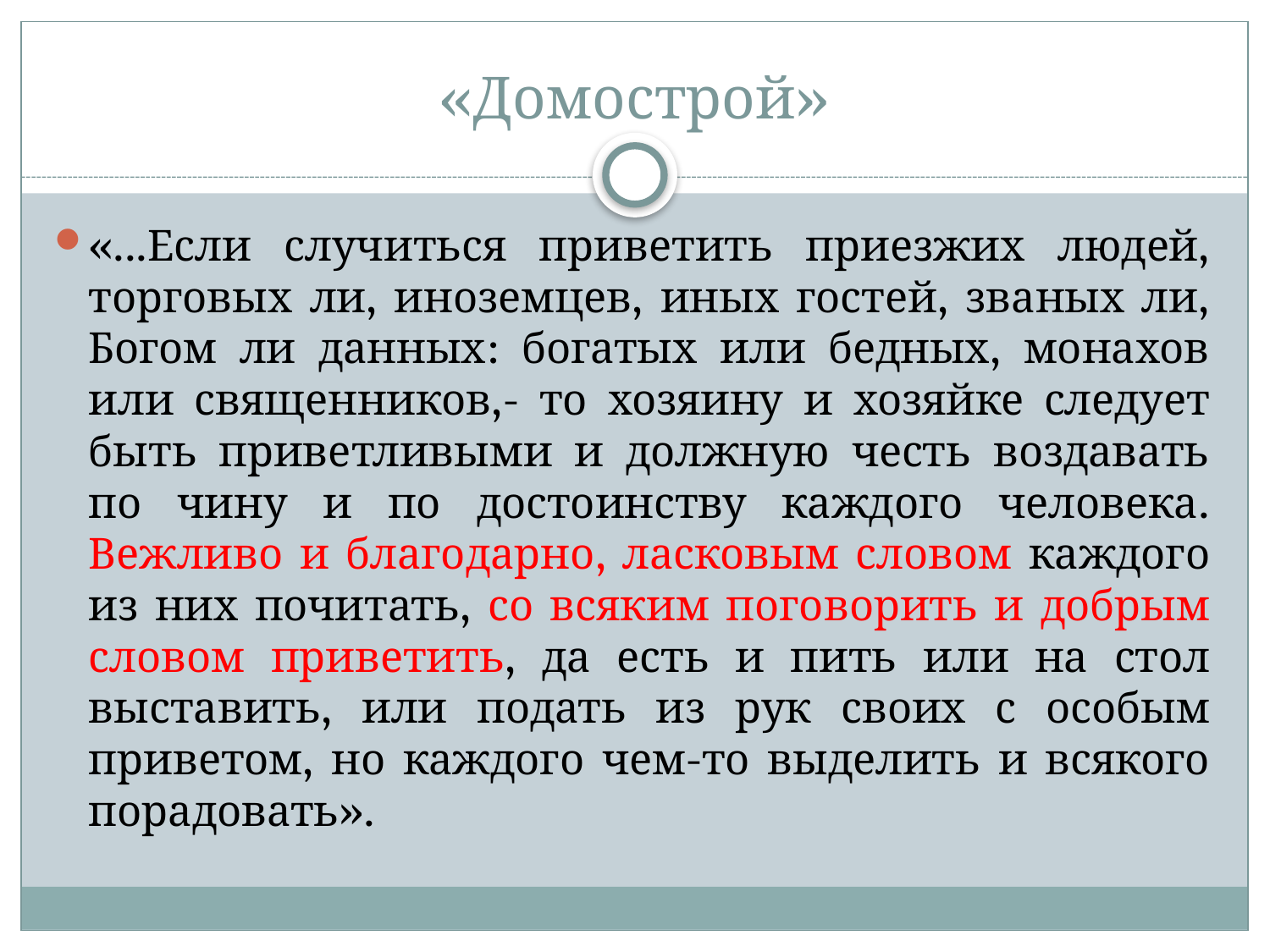

# «Домострой»
«...Если случиться приветить приезжих людей, торговых ли, иноземцев, иных гостей, званых ли, Богом ли данных: богатых или бедных, монахов или священников,- то хозяину и хозяйке следует быть приветливыми и должную честь воздавать по чину и по достоинству каждого человека. Вежливо и благодарно, ласковым словом каждого из них почитать, со всяким поговорить и добрым словом приветить, да есть и пить или на стол выставить, или подать из рук своих с особым приветом, но каждого чем-то выделить и всякого порадовать».